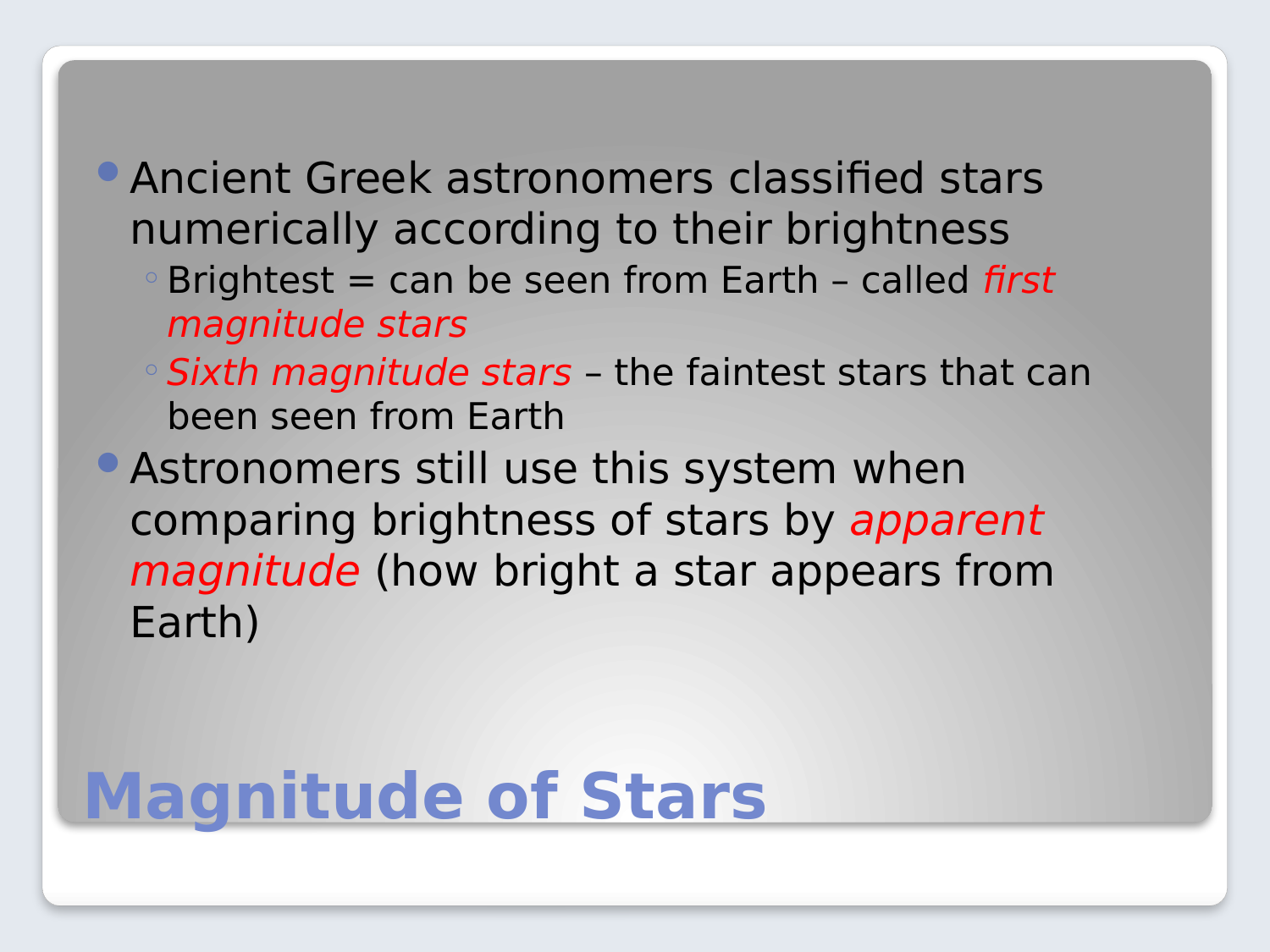

Ancient Greek astronomers classified stars numerically according to their brightness
Brightest = can be seen from Earth – called first magnitude stars
Sixth magnitude stars – the faintest stars that can been seen from Earth
Astronomers still use this system when comparing brightness of stars by apparent magnitude (how bright a star appears from Earth)
# Magnitude of Stars